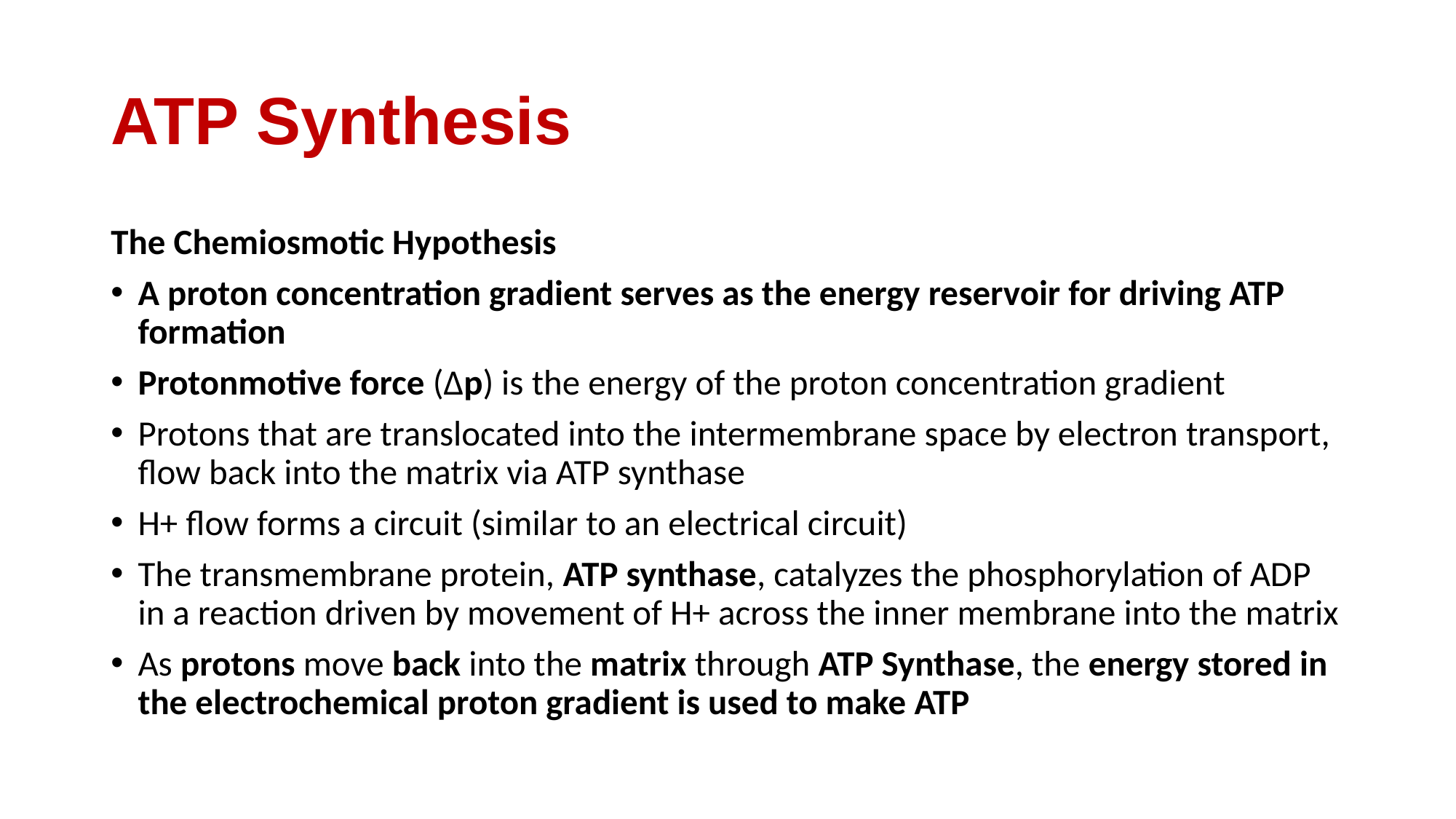

# ATP Synthesis
The Chemiosmotic Hypothesis
A proton concentration gradient serves as the energy reservoir for driving ATP formation
Protonmotive force (Δp) is the energy of the proton concentration gradient
Protons that are translocated into the intermembrane space by electron transport, flow back into the matrix via ATP synthase
H+ flow forms a circuit (similar to an electrical circuit)
The transmembrane protein, ATP synthase, catalyzes the phosphorylation of ADP in a reaction driven by movement of H+ across the inner membrane into the matrix
As protons move back into the matrix through ATP Synthase, the energy stored in the electrochemical proton gradient is used to make ATP